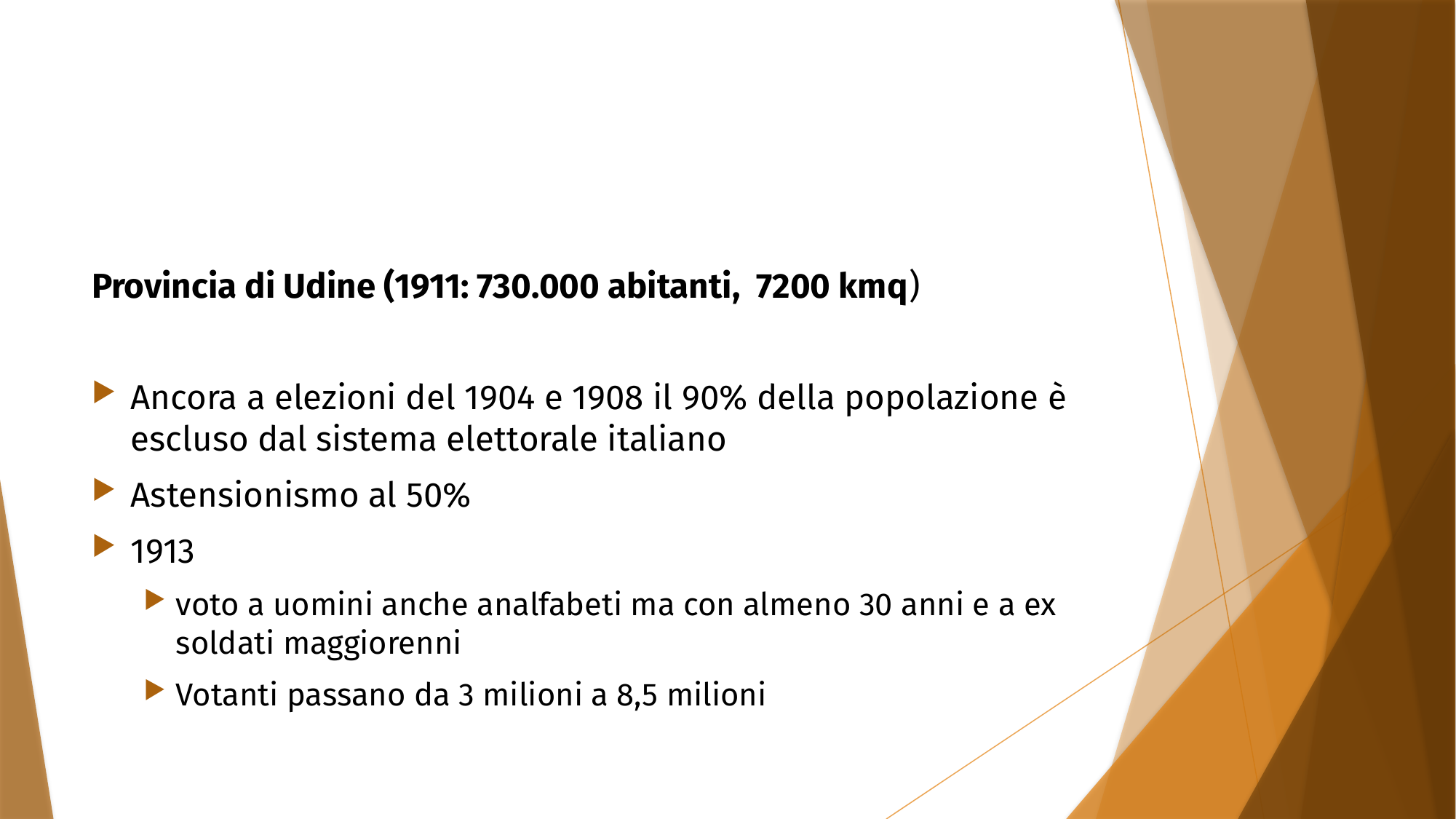

#
Provincia di Udine (1911: 730.000 abitanti,  7200 kmq)

Ancora a elezioni del 1904 e 1908 il 90% della popolazione è escluso dal sistema elettorale italiano
Astensionismo al 50%
1913
voto a uomini anche analfabeti ma con almeno 30 anni e a ex soldati maggiorenni
Votanti passano da 3 milioni a 8,5 milioni